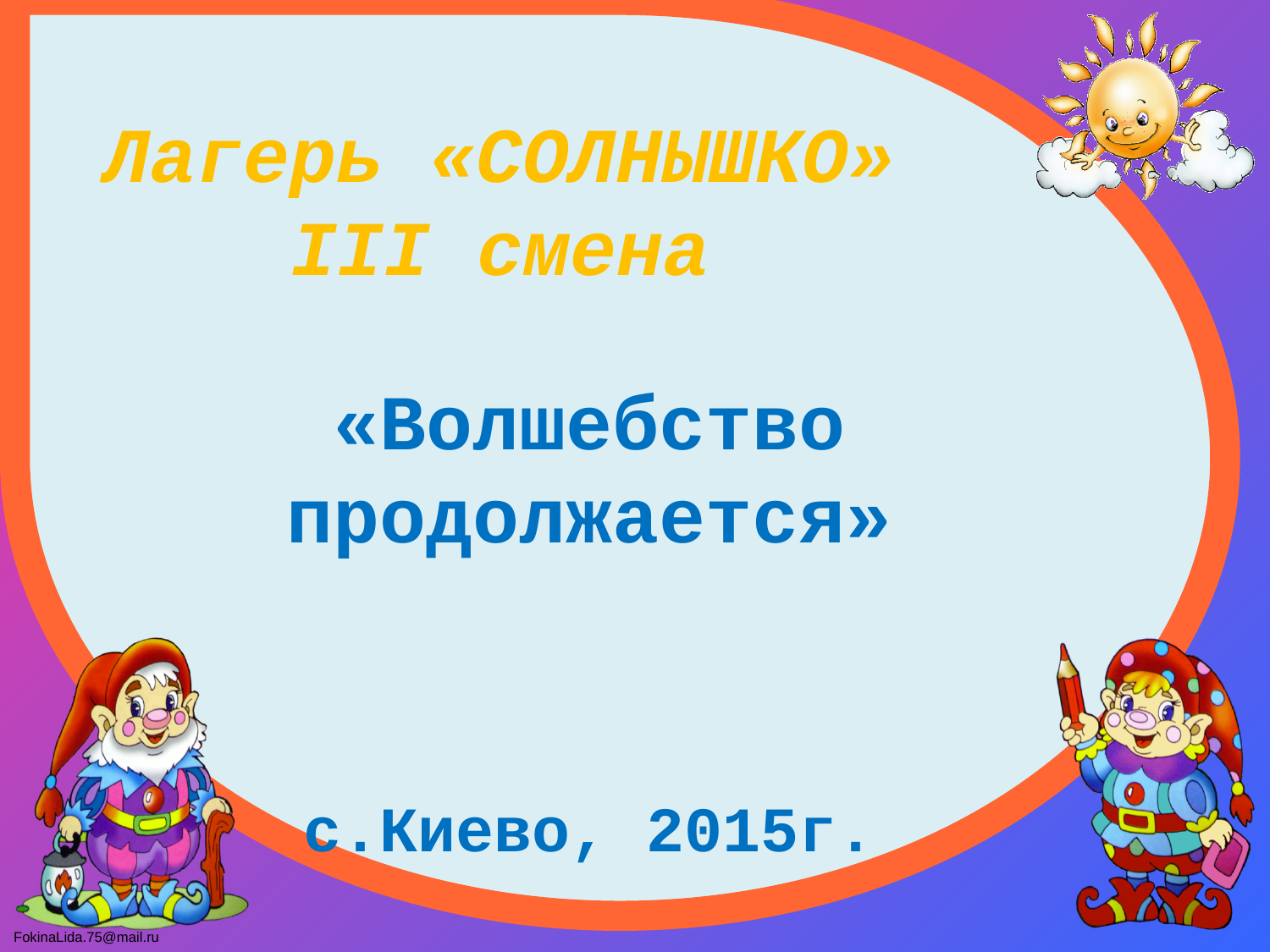

# Лагерь «СОЛНЫШКО» III смена
«Волшебство продолжается»

с.Киево, 2015г.